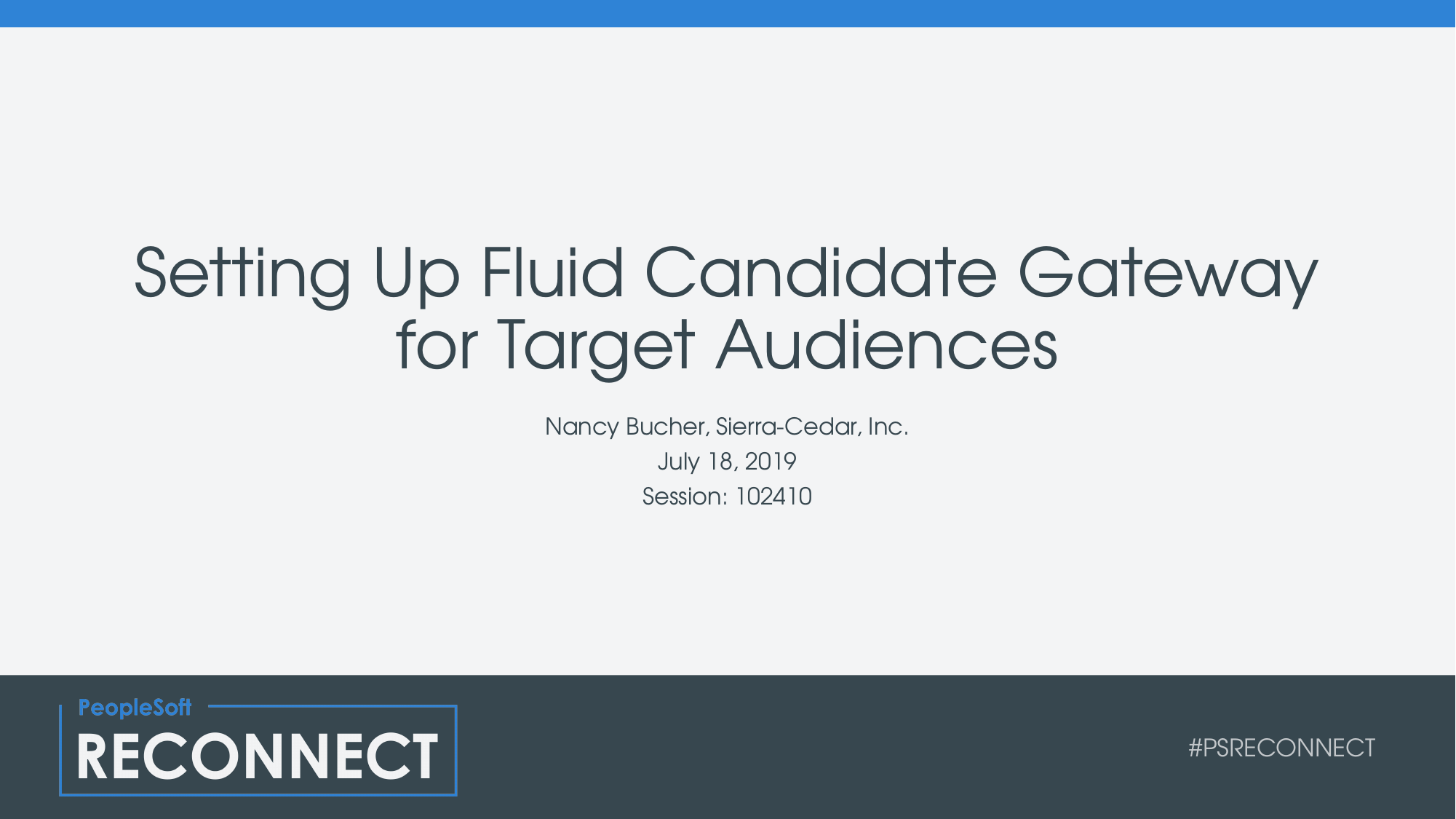

# Setting Up Fluid Candidate Gateway for Target Audiences
Nancy Bucher, Sierra-Cedar, Inc.
July 18, 2019
Session: 102410